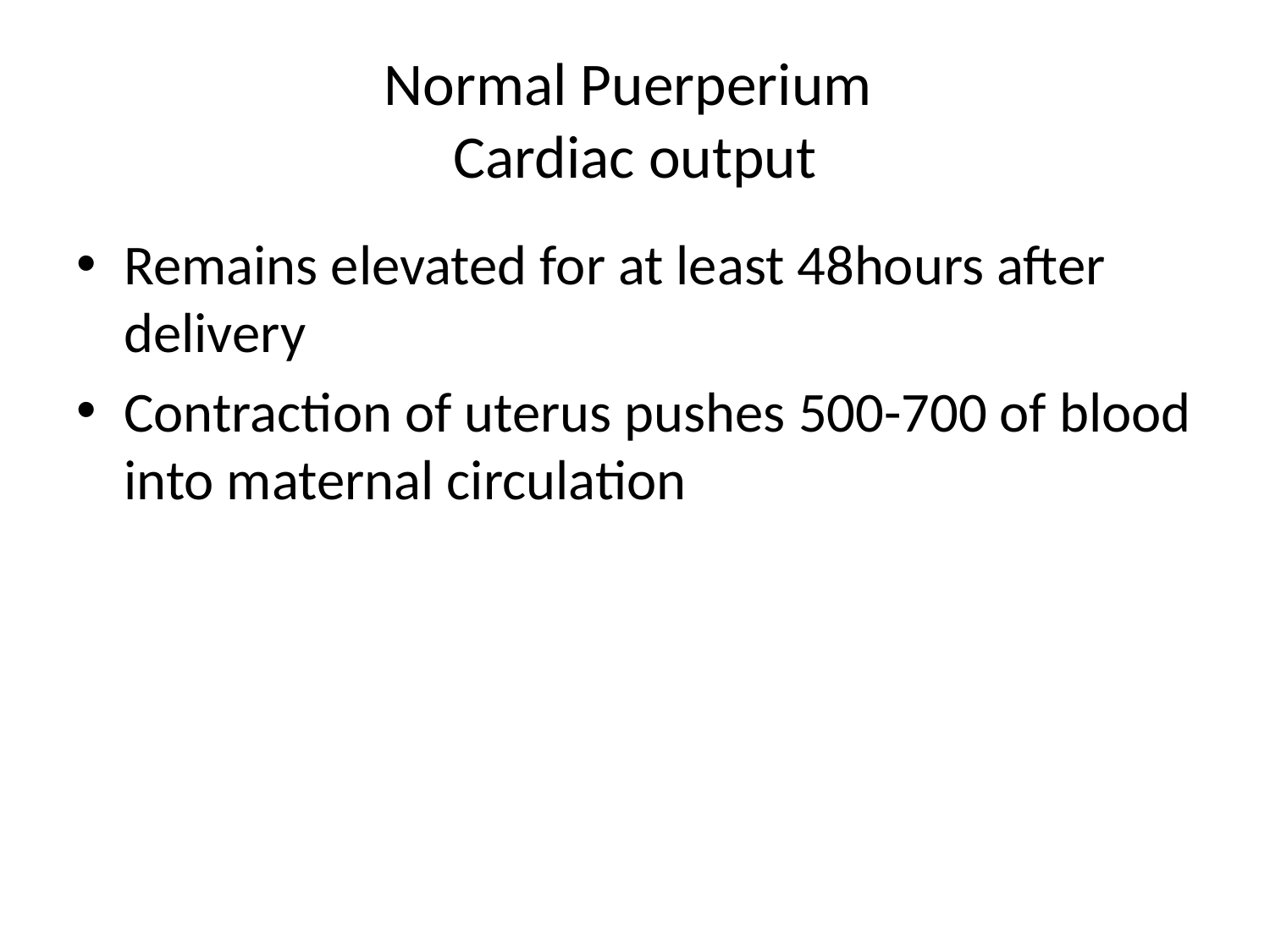

# Normal Puerperium Cardiac output
Remains elevated for at least 48hours after delivery
Contraction of uterus pushes 500-700 of blood into maternal circulation